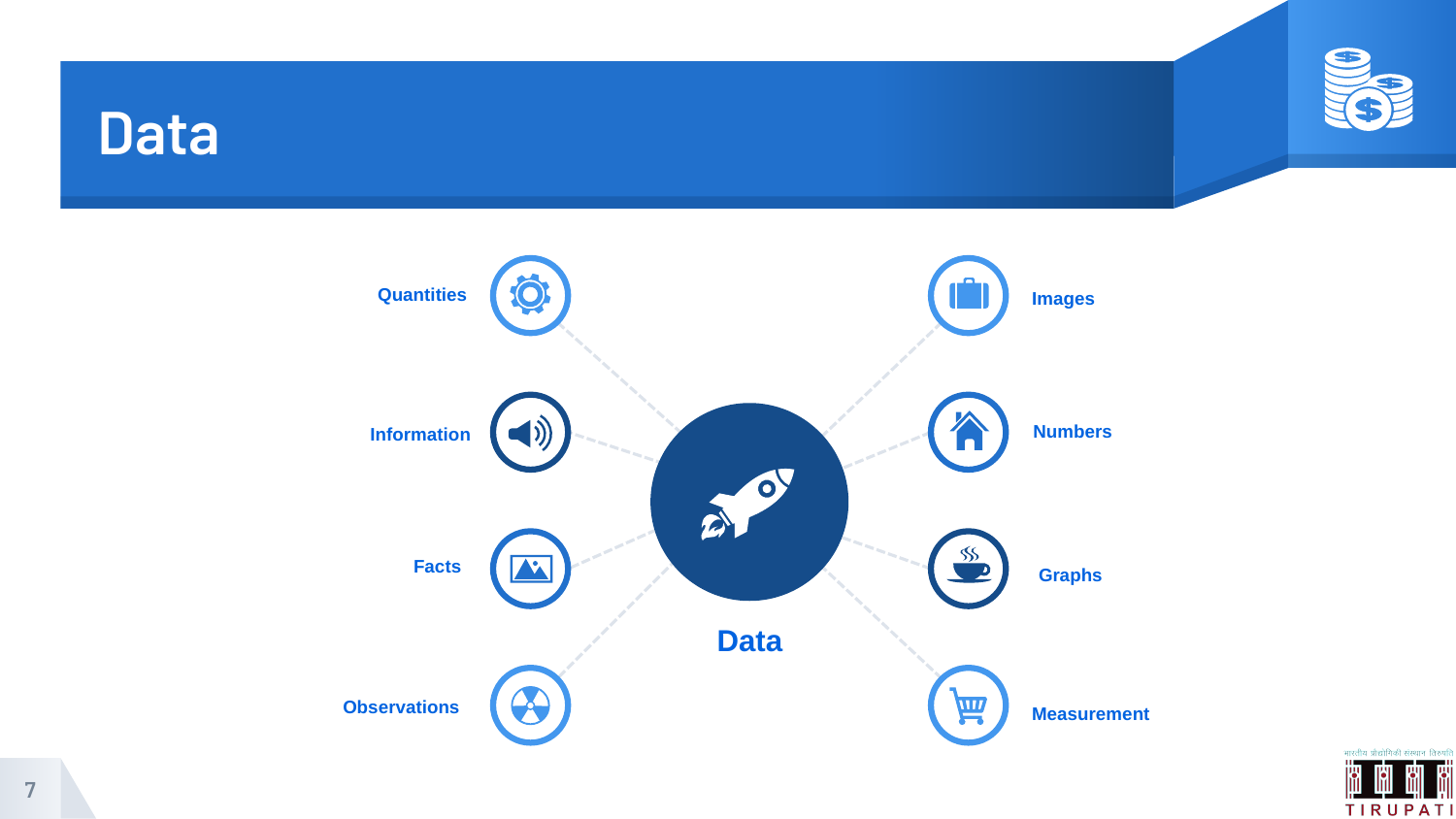

# Data

Quantities

Images

Numbers
Information

Facts

Graphs
Data

Observations
Measurement
7